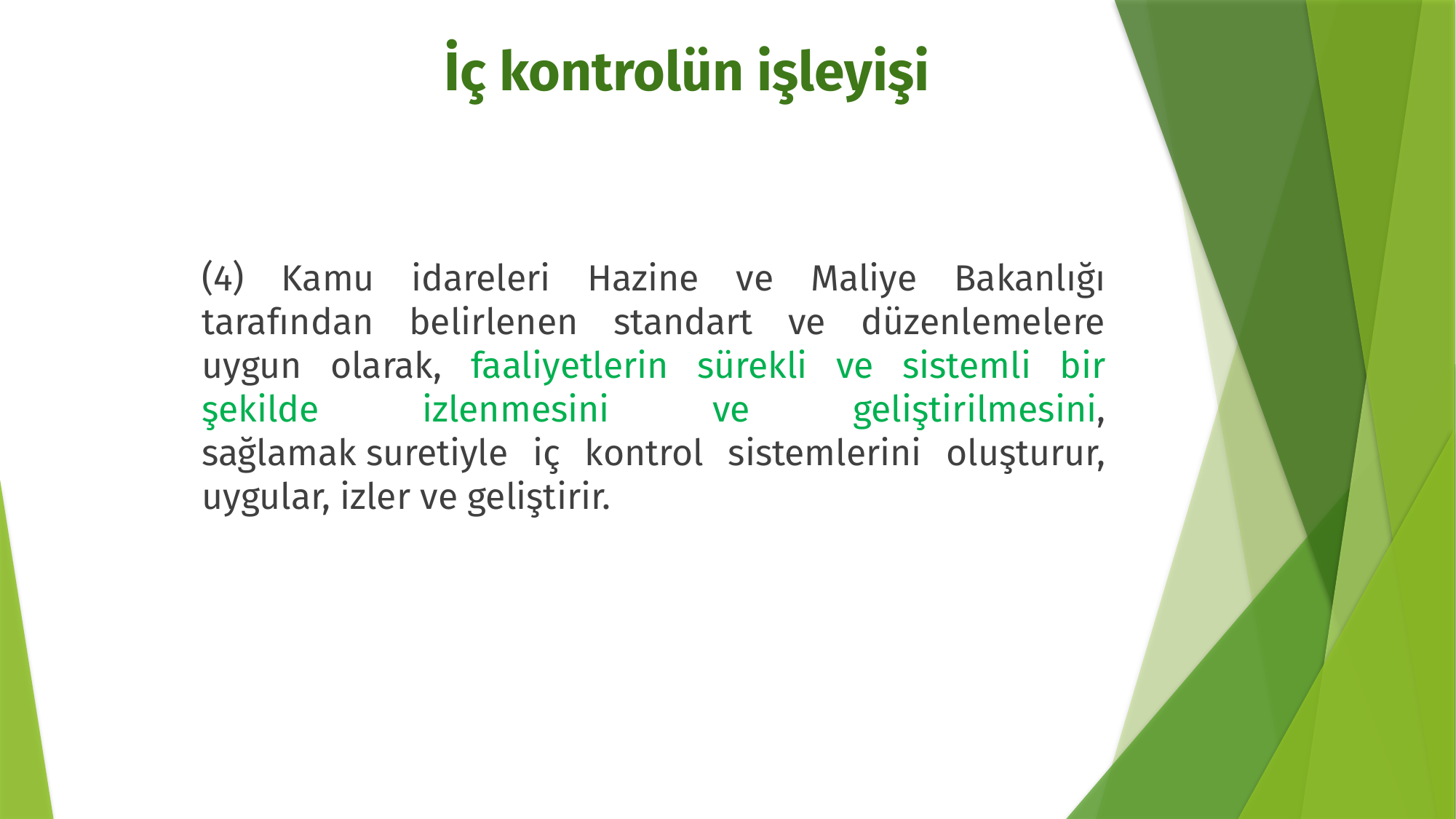

# İç kontrolün işleyişi

(4) Kamu idareleri Hazine ve Maliye Bakanlığı tarafından belirlenen standart ve düzenlemelere uygun olarak, faaliyetlerin sürekli ve sistemli bir şekilde izlenmesini ve geliştirilmesini, sağlamak suretiyle iç kontrol sistemlerini oluşturur, uygular, izler ve geliştirir.